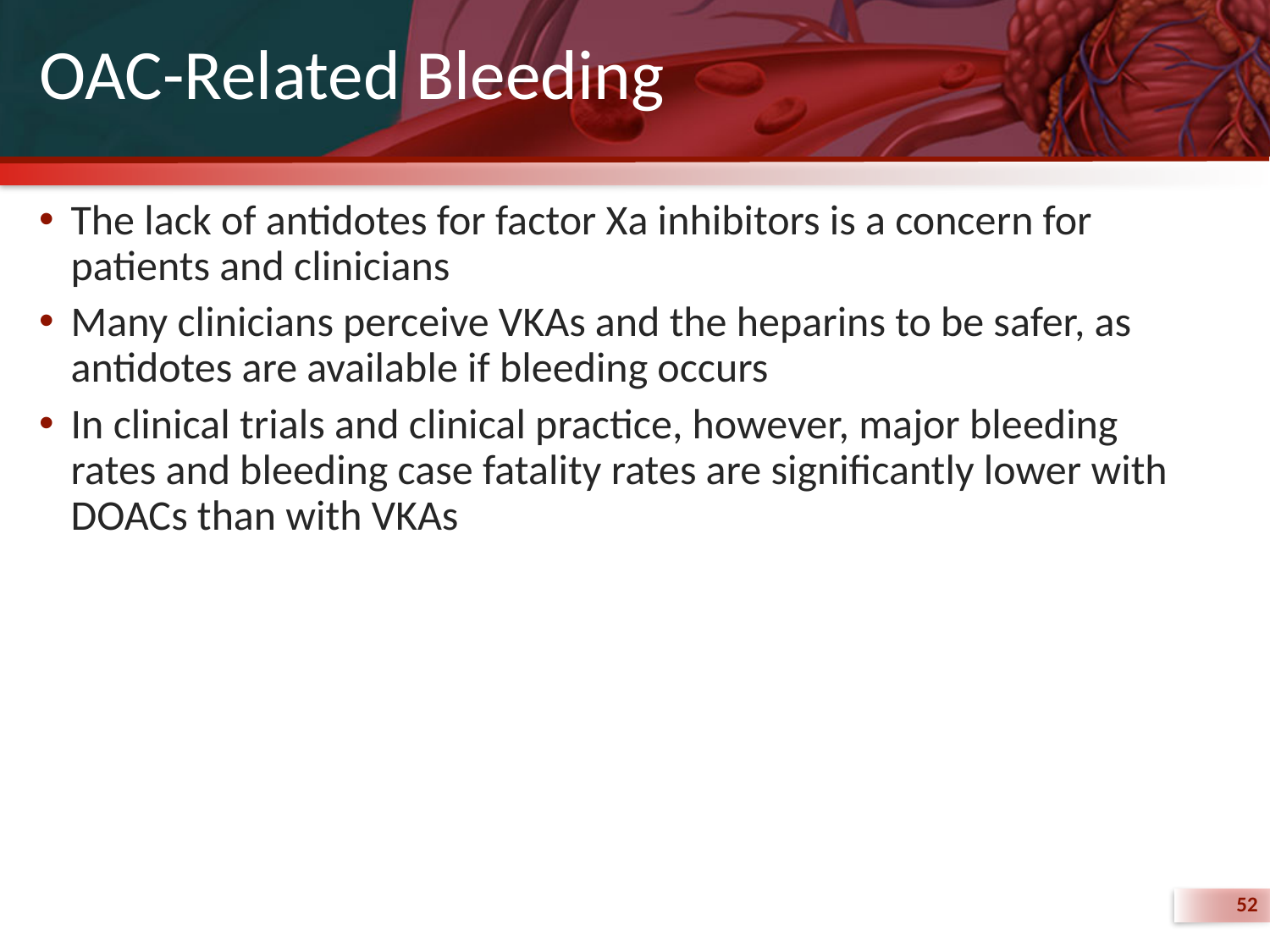

# OAC-Related Bleeding
The lack of antidotes for factor Xa inhibitors is a concern for patients and clinicians
Many clinicians perceive VKAs and the heparins to be safer, as antidotes are available if bleeding occurs
In clinical trials and clinical practice, however, major bleeding rates and bleeding case fatality rates are significantly lower with DOACs than with VKAs

52